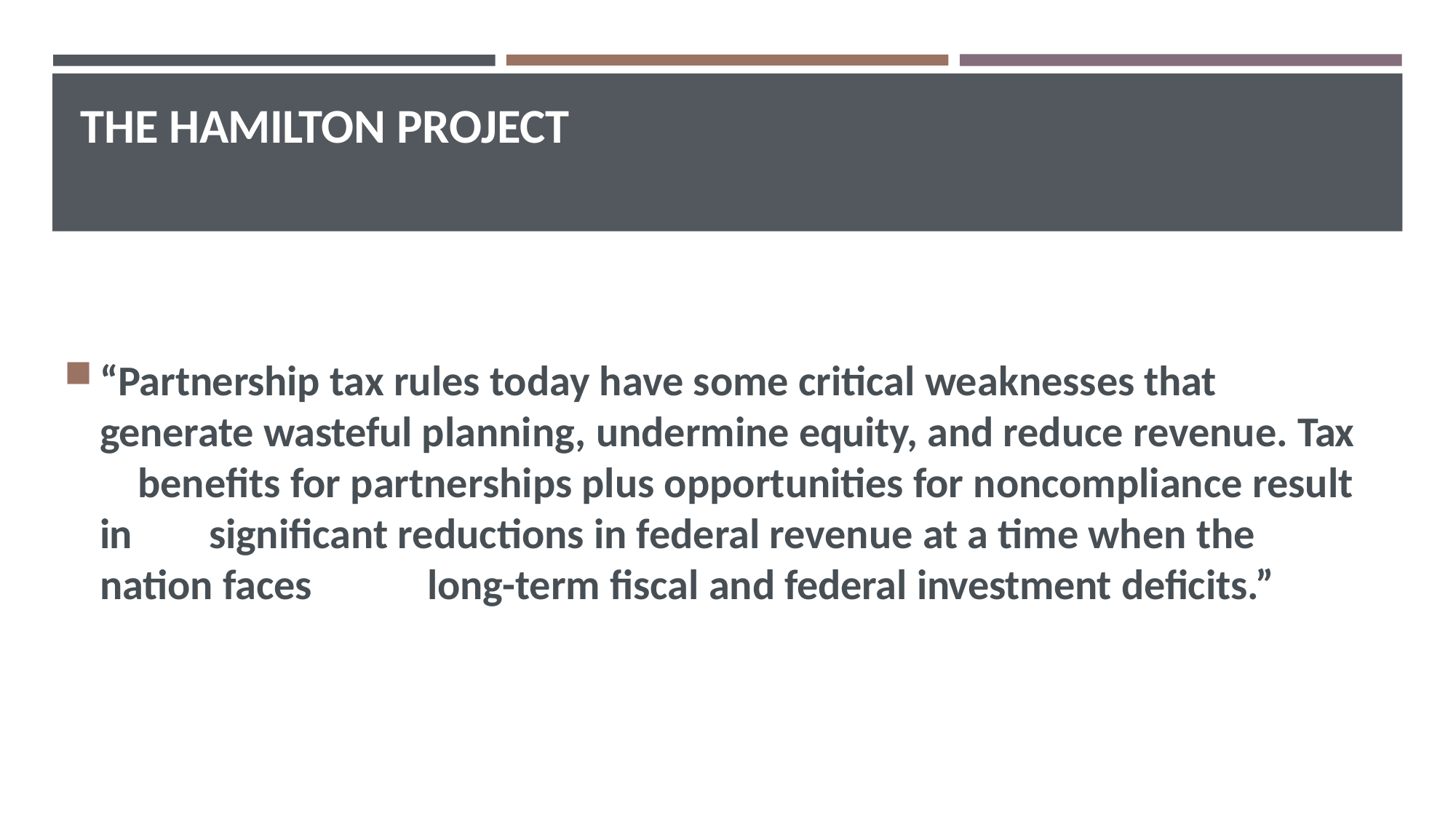

# THE HAMILTON PROJECT
“Partnership tax rules today have some critical weaknesses that 	generate wasteful planning, undermine equity, and reduce revenue. Tax 	benefits for partnerships plus opportunities for noncompliance result in 	significant reductions in federal revenue at a time when the nation faces 	long-term fiscal and federal investment deficits.”